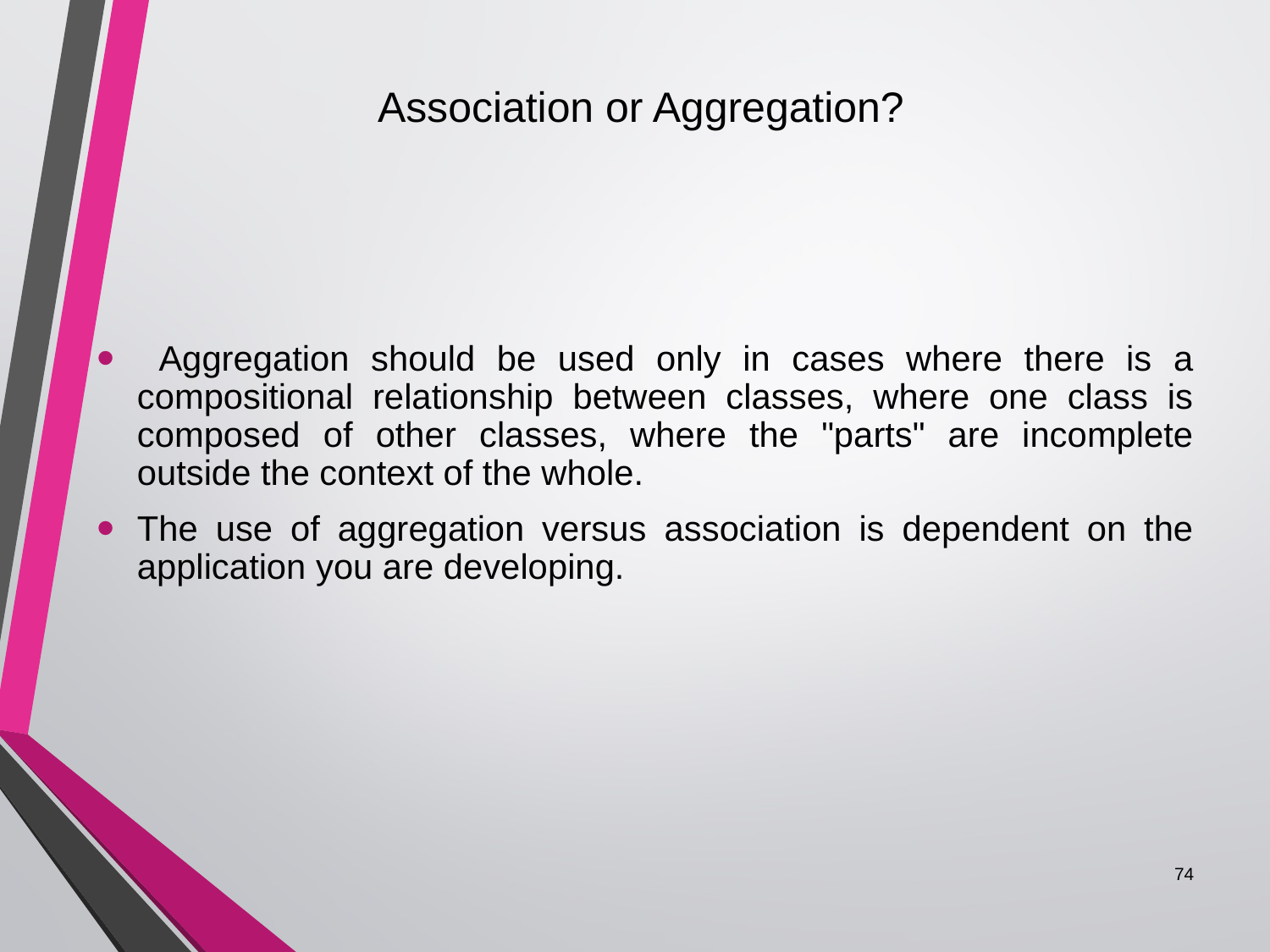

# Association or Aggregation?
 Aggregation should be used only in cases where there is a compositional relationship between classes, where one class is composed of other classes, where the "parts" are incomplete outside the context of the whole.
The use of aggregation versus association is dependent on the application you are developing.

74